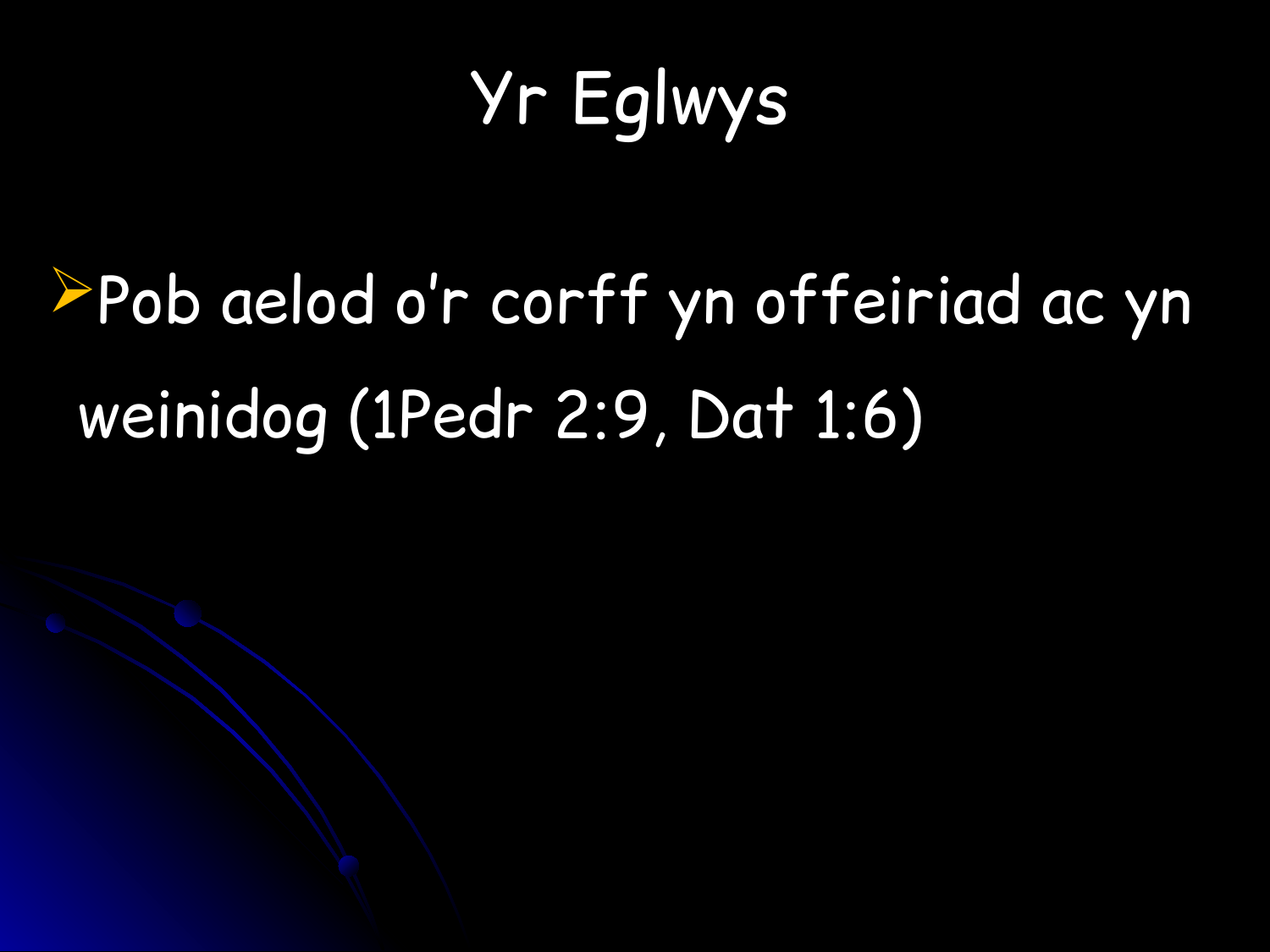

Yr Eglwys

Pob aelod o’r corff yn offeiriad ac yn weinidog (1Pedr 2:9, Dat 1:6)